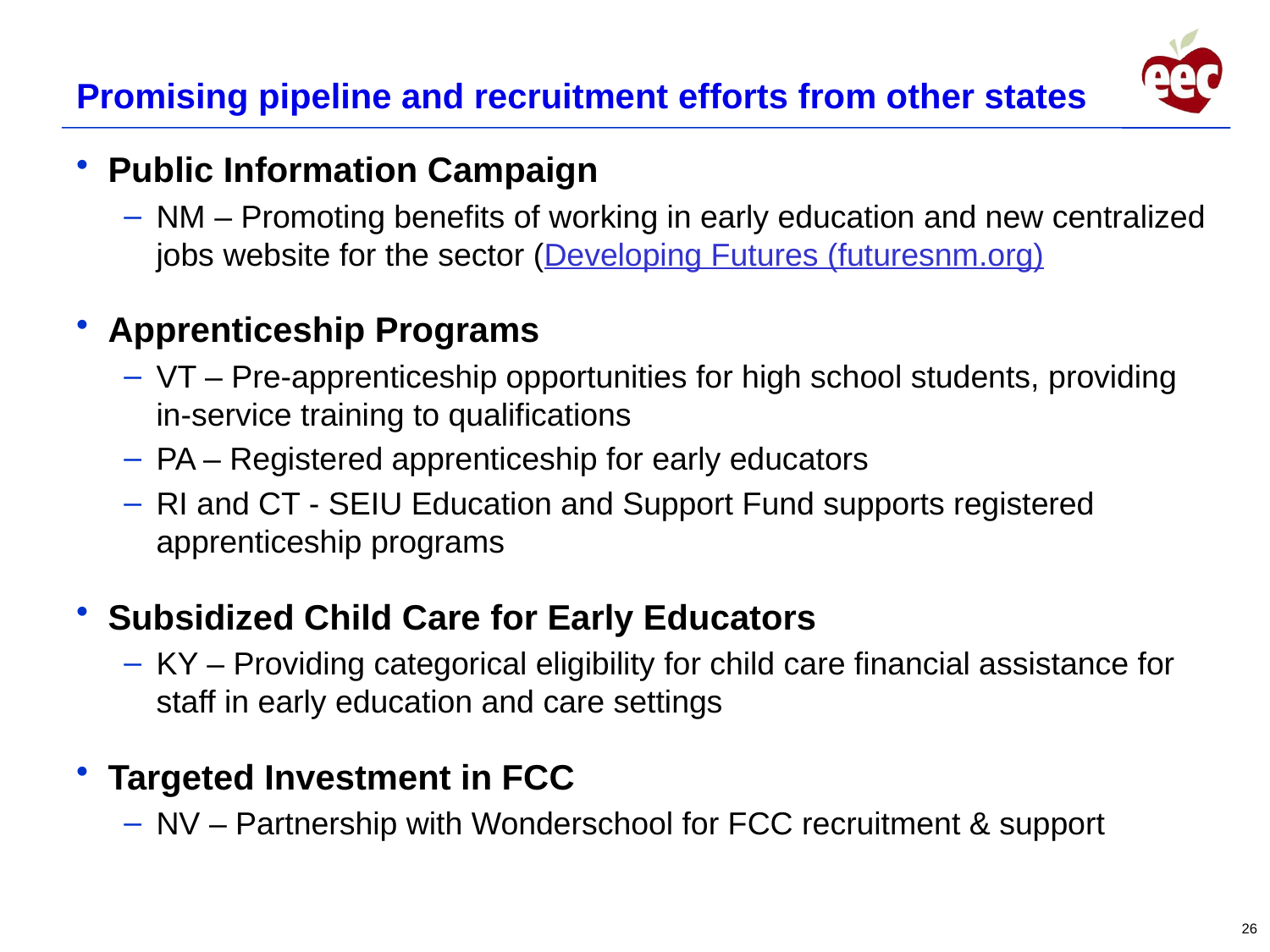

Promising pipeline and recruitment efforts from other states
Public Information Campaign
NM – Promoting benefits of working in early education and new centralized jobs website for the sector (Developing Futures (futuresnm.org)
Apprenticeship Programs
VT – Pre-apprenticeship opportunities for high school students, providing in-service training to qualifications
PA – Registered apprenticeship for early educators
RI and CT - SEIU Education and Support Fund supports registered apprenticeship programs
Subsidized Child Care for Early Educators
KY – Providing categorical eligibility for child care financial assistance for staff in early education and care settings
Targeted Investment in FCC
NV – Partnership with Wonderschool for FCC recruitment & support

26